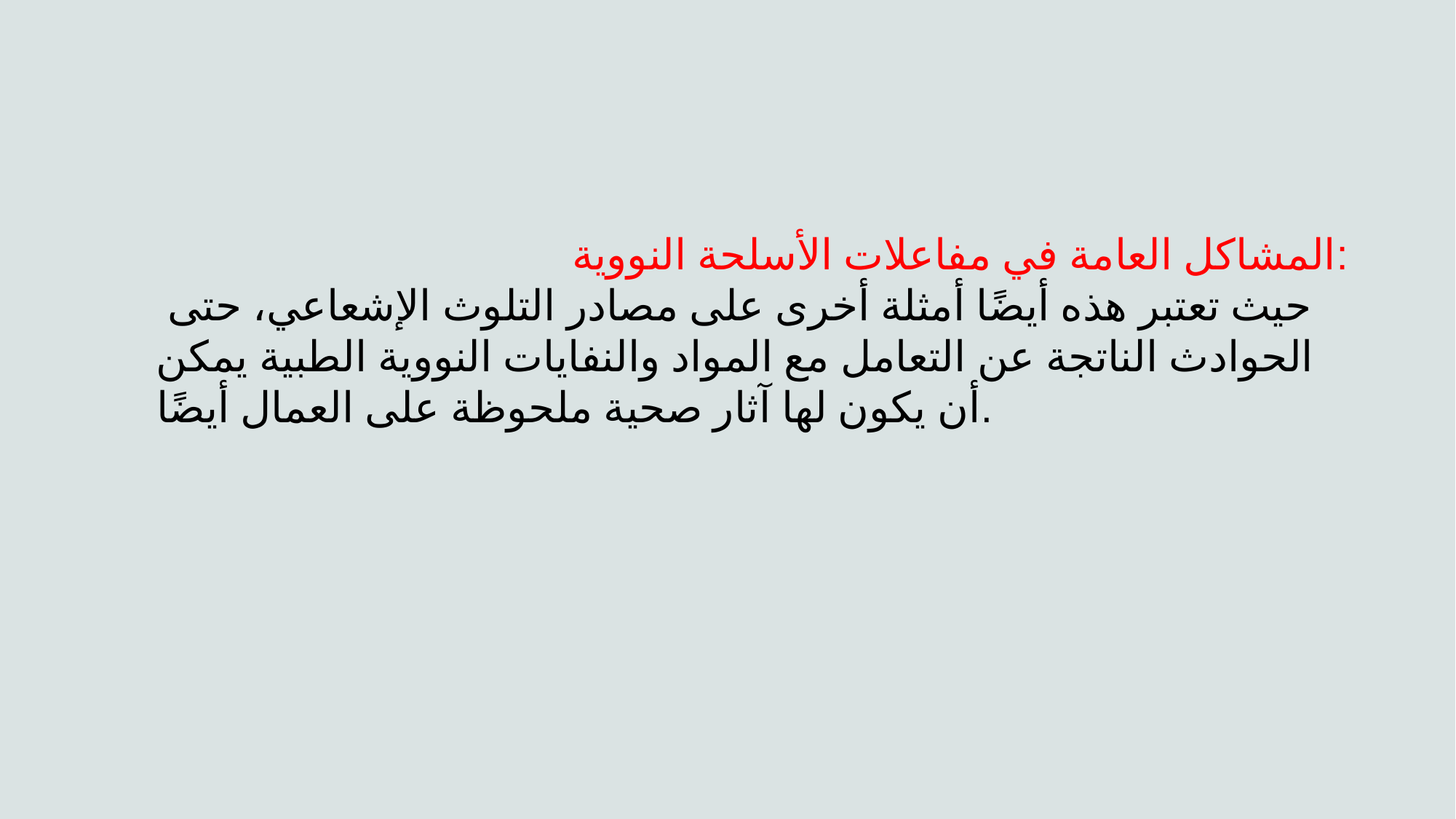

المشاكل العامة في مفاعلات الأسلحة النووية:
 حيث تعتبر هذه أيضًا أمثلة أخرى على مصادر التلوث الإشعاعي، حتى الحوادث الناتجة عن التعامل مع المواد والنفايات النووية الطبية يمكن أن يكون لها آثار صحية ملحوظة على العمال أيضًا.